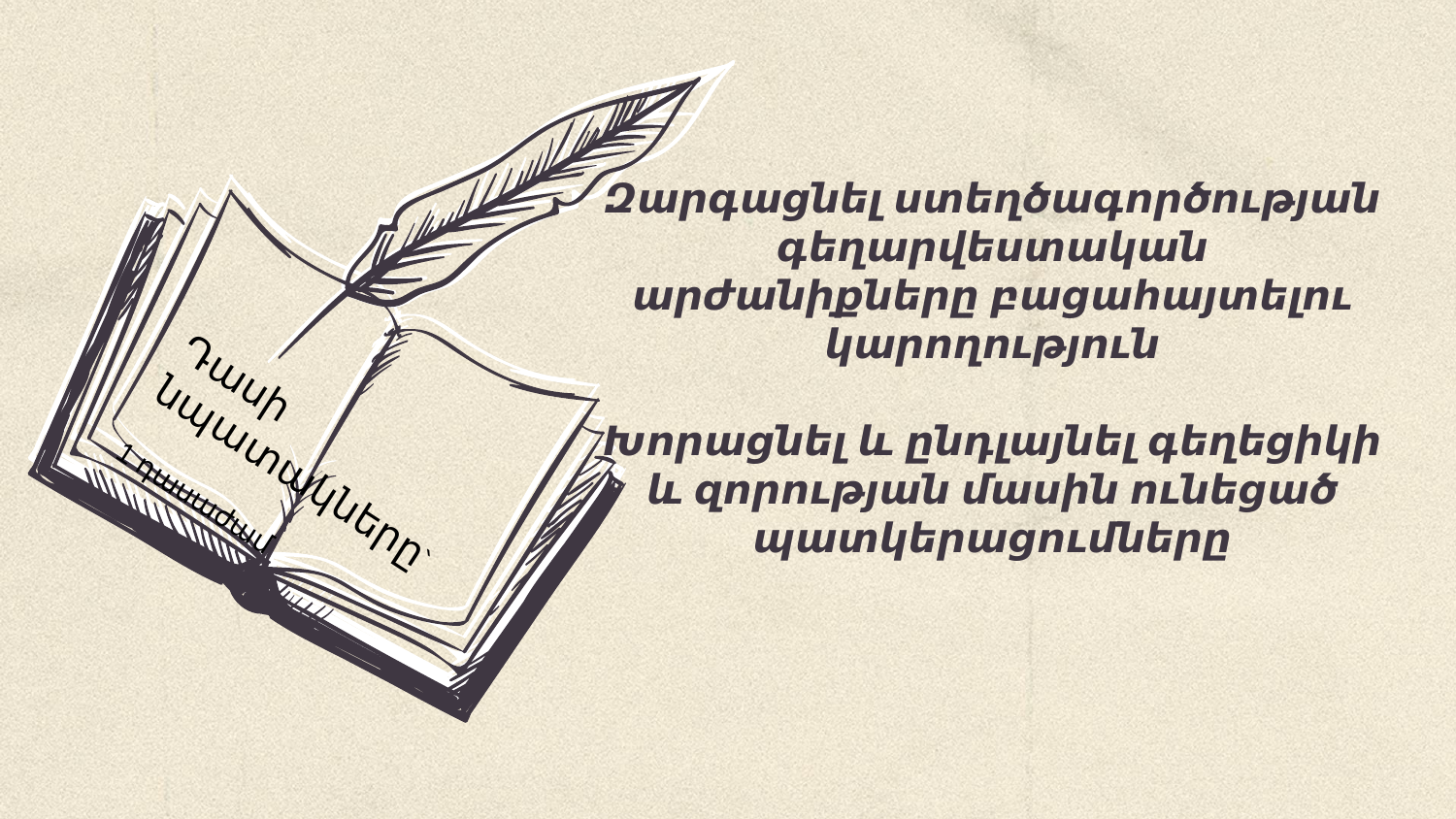

# Զարգացնել ստեղծագործության գեղարվեստական արժանիքները բացահայտելու կարողություն Խորացնել և ընդլայնել գեղեցիկի և զորության մասին ունեցած պատկերացումները
Դասի նպատակները՝

1 դասաժամ